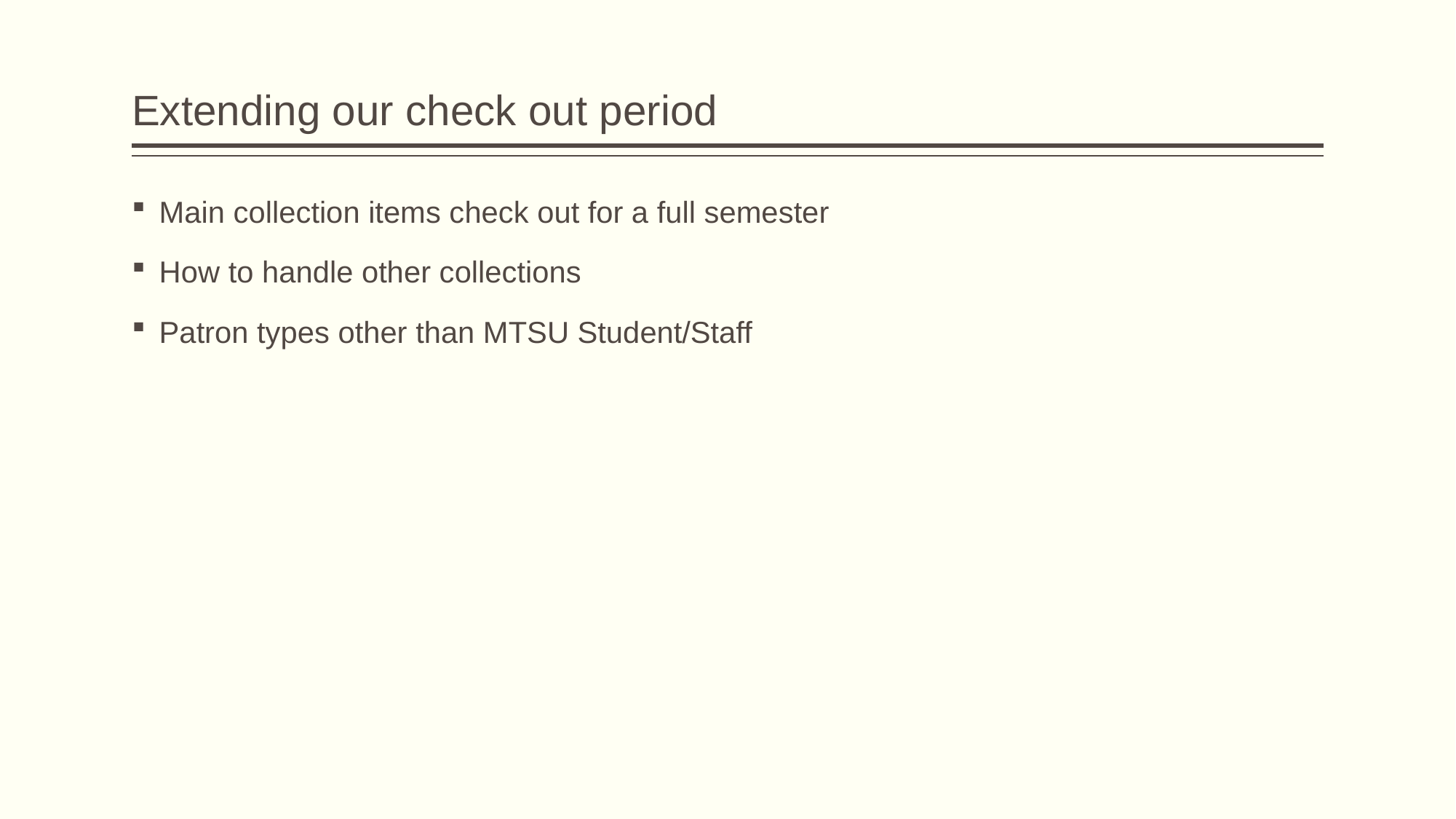

# Extending our check out period
Main collection items check out for a full semester
How to handle other collections
Patron types other than MTSU Student/Staff